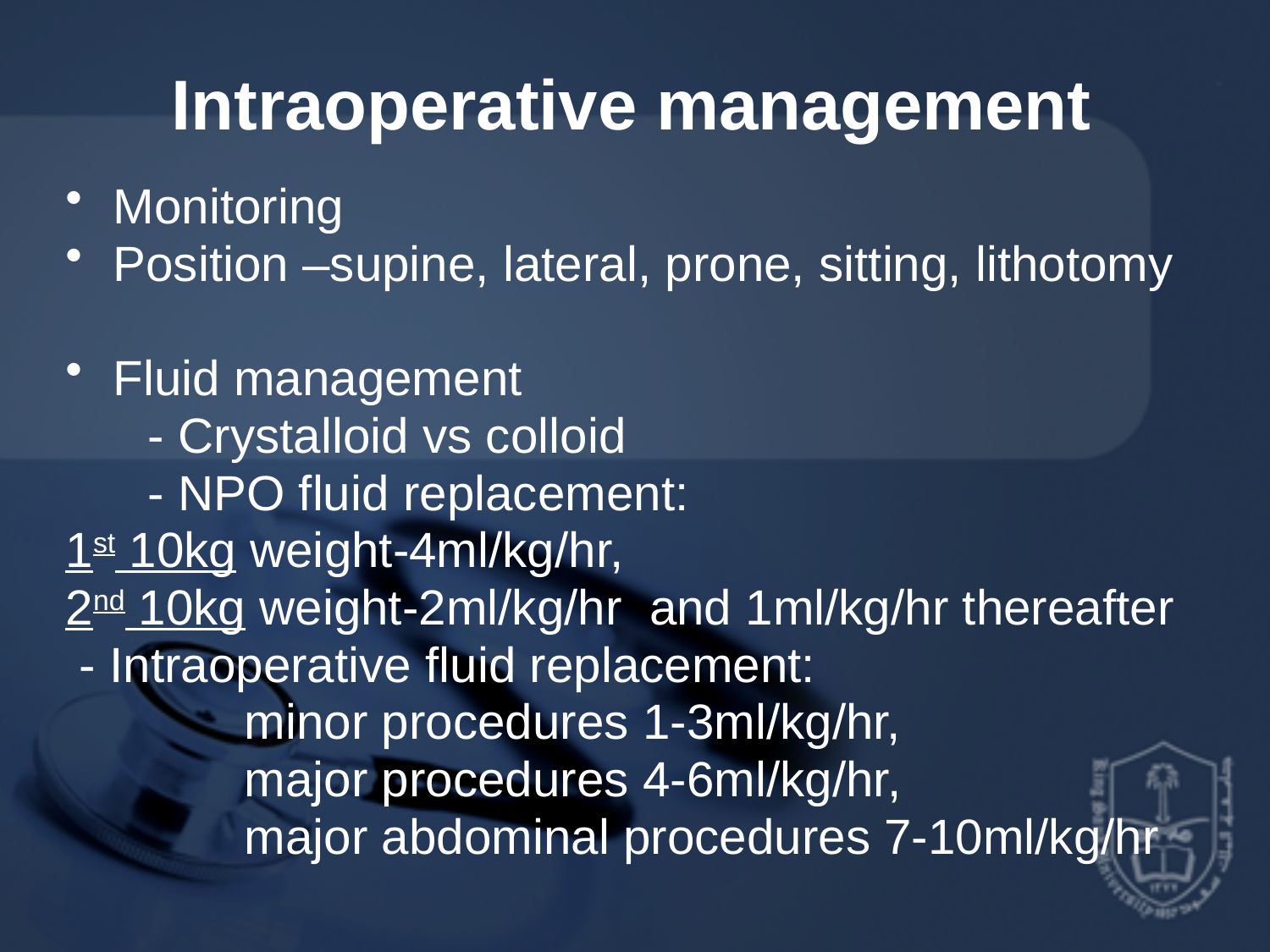

# Intraoperative management
Monitoring
Position –supine, lateral, prone, sitting, lithotomy

Fluid management
      - Crystalloid vs colloid
      - NPO fluid replacement:
1st 10kg weight-4ml/kg/hr,
2nd 10kg weight-2ml/kg/hr  and 1ml/kg/hr thereafter
 - Intraoperative fluid replacement:
             minor procedures 1-3ml/kg/hr,
             major procedures 4-6ml/kg/hr,
             major abdominal procedures 7-10ml/kg/hr